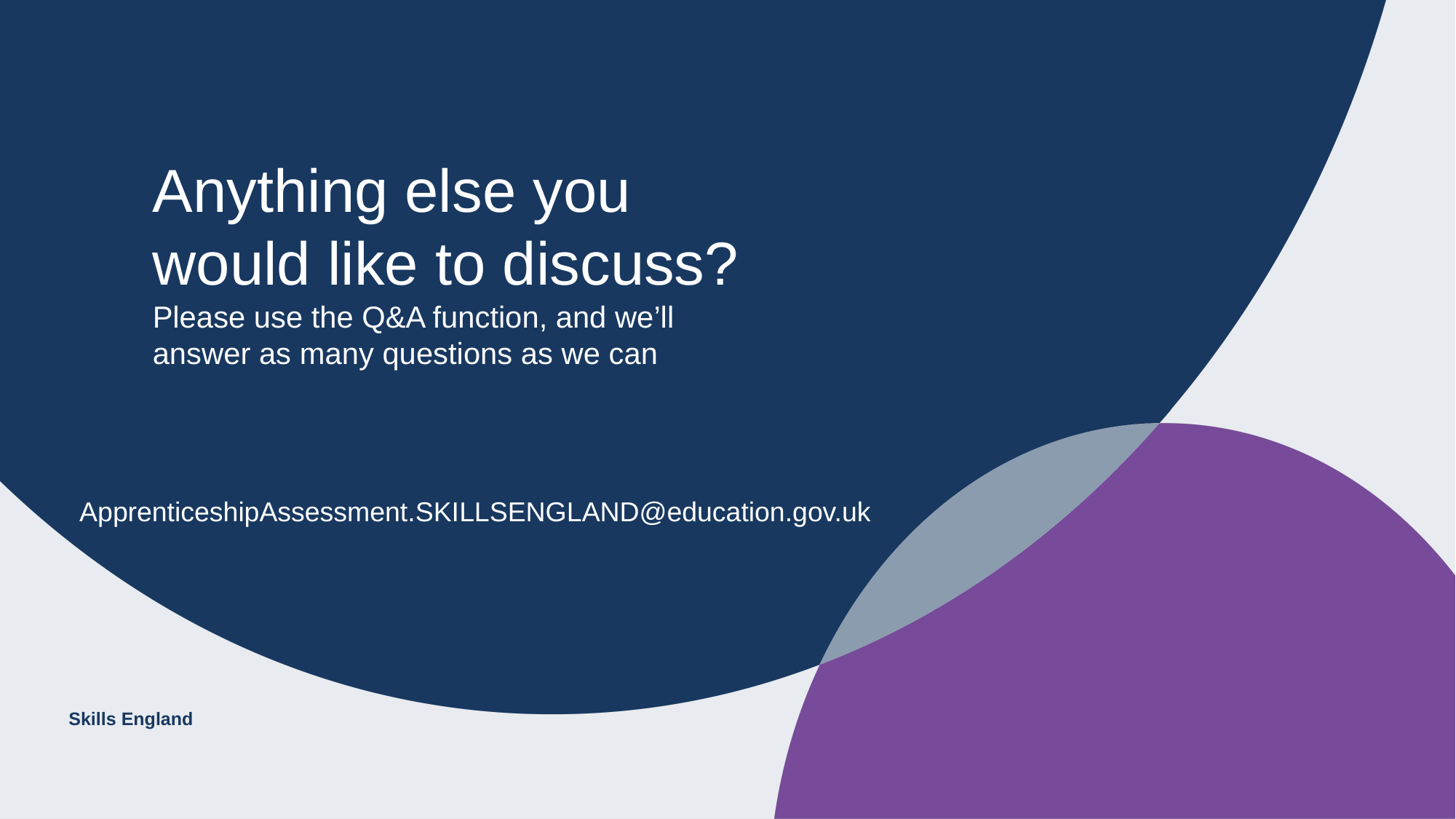

Anything else you would like to discuss?
Please use the Q&A function, and we’ll answer as many questions as we can
ApprenticeshipAssessment.SKILLSENGLAND@education.gov.uk
# Skills England